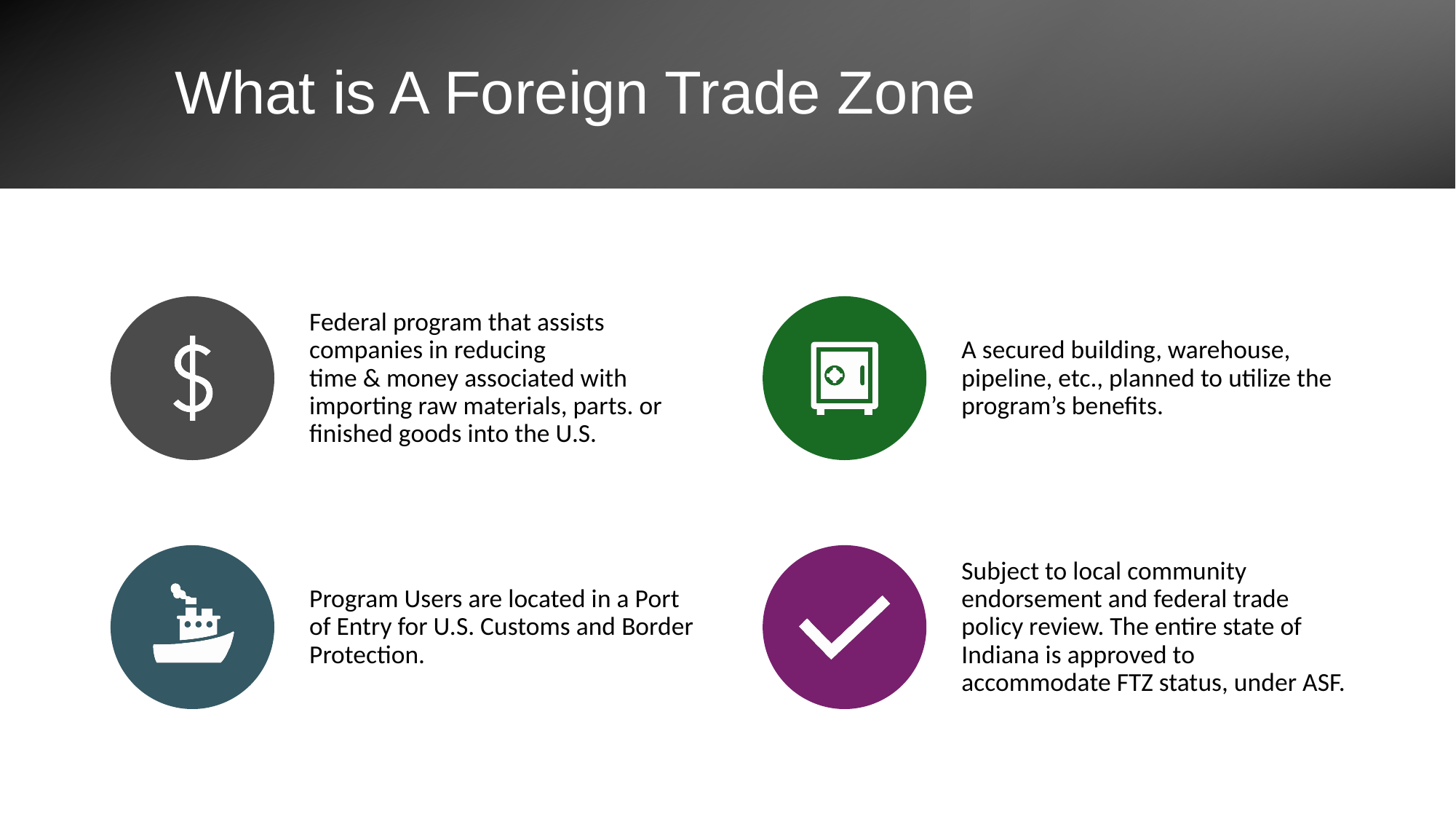

# What is A Foreign Trade Zone
Federal program that assists companies in reducing
time & money associated with importing raw materials, parts. or finished goods into the U.S.
A secured building, warehouse, pipeline, etc., planned to utilize the program’s benefits.
Program Users are located in a Port of Entry for U.S. Customs and Border Protection.
Subject to local community endorsement and federal trade policy review. The entire state of Indiana is approved to accommodate FTZ status, under ASF.